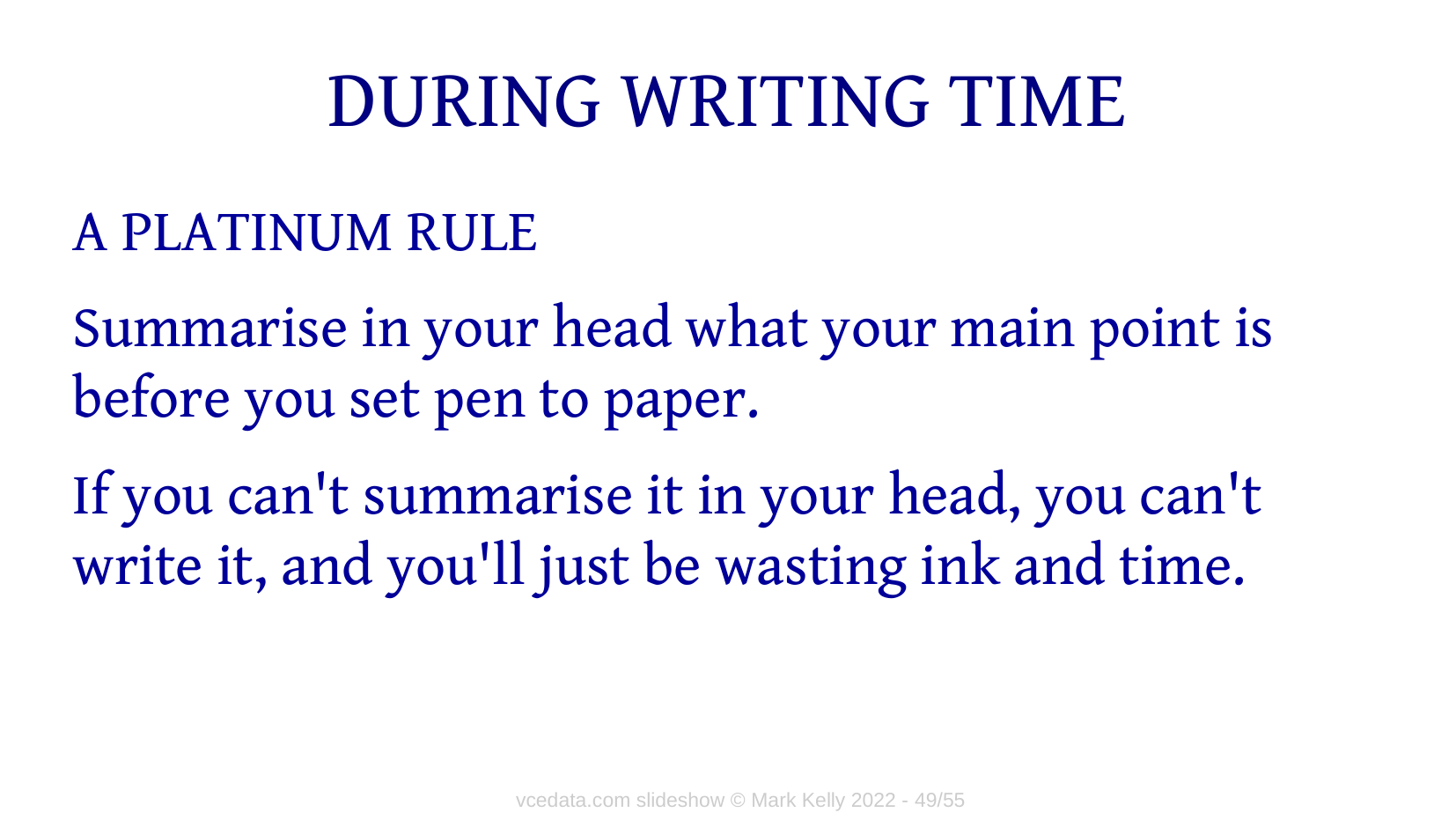

# DURING WRITING TIME
A PLATINUM RULE
Summarise in your head what your main point is before you set pen to paper.
If you can't summarise it in your head, you can't write it, and you'll just be wasting ink and time.
vcedata.com slideshow © Mark Kelly 2022 - 49/49